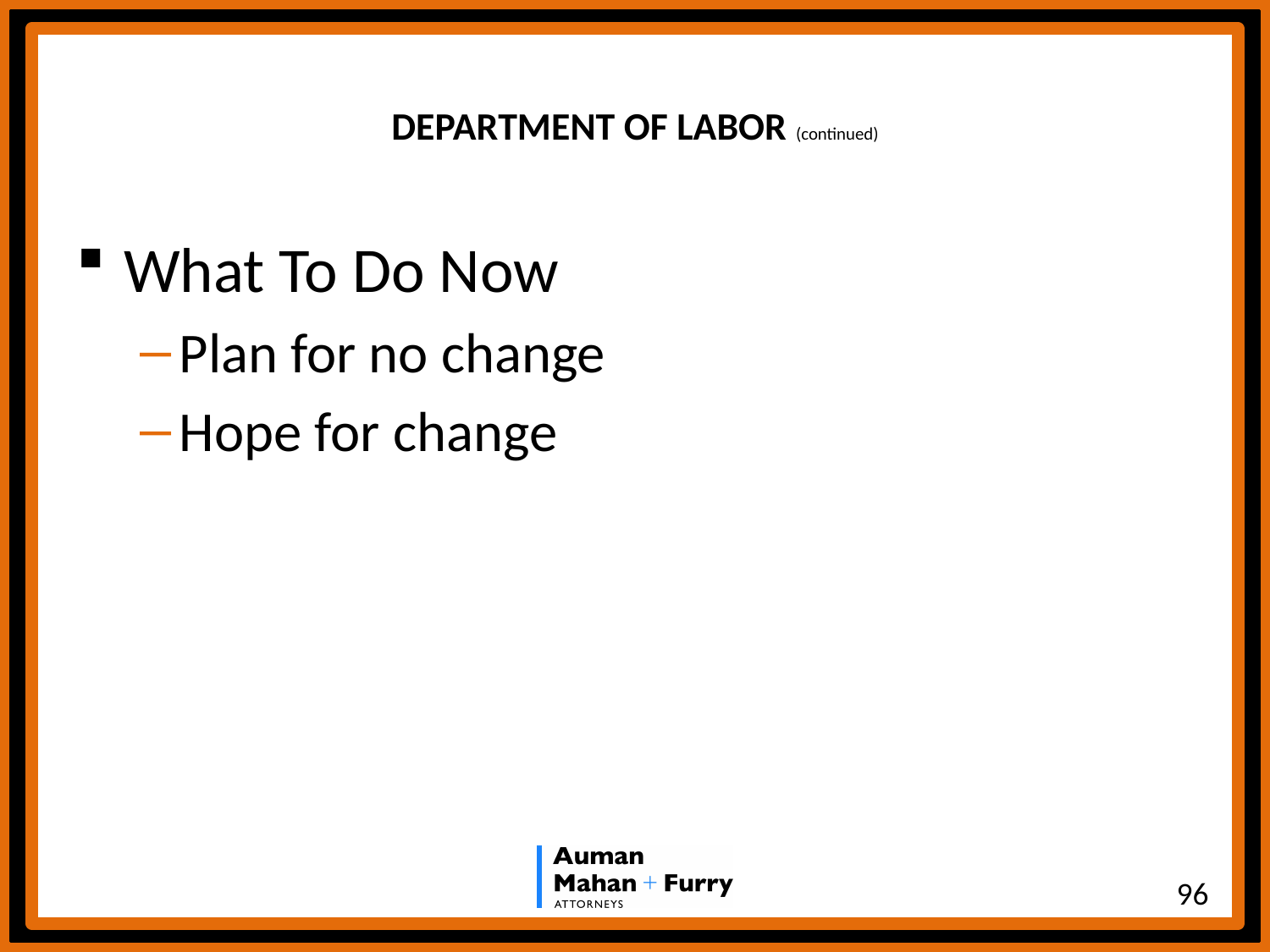

# DEPARTMENT OF LABOR (continued)
What To Do Now
Plan for no change
Hope for change